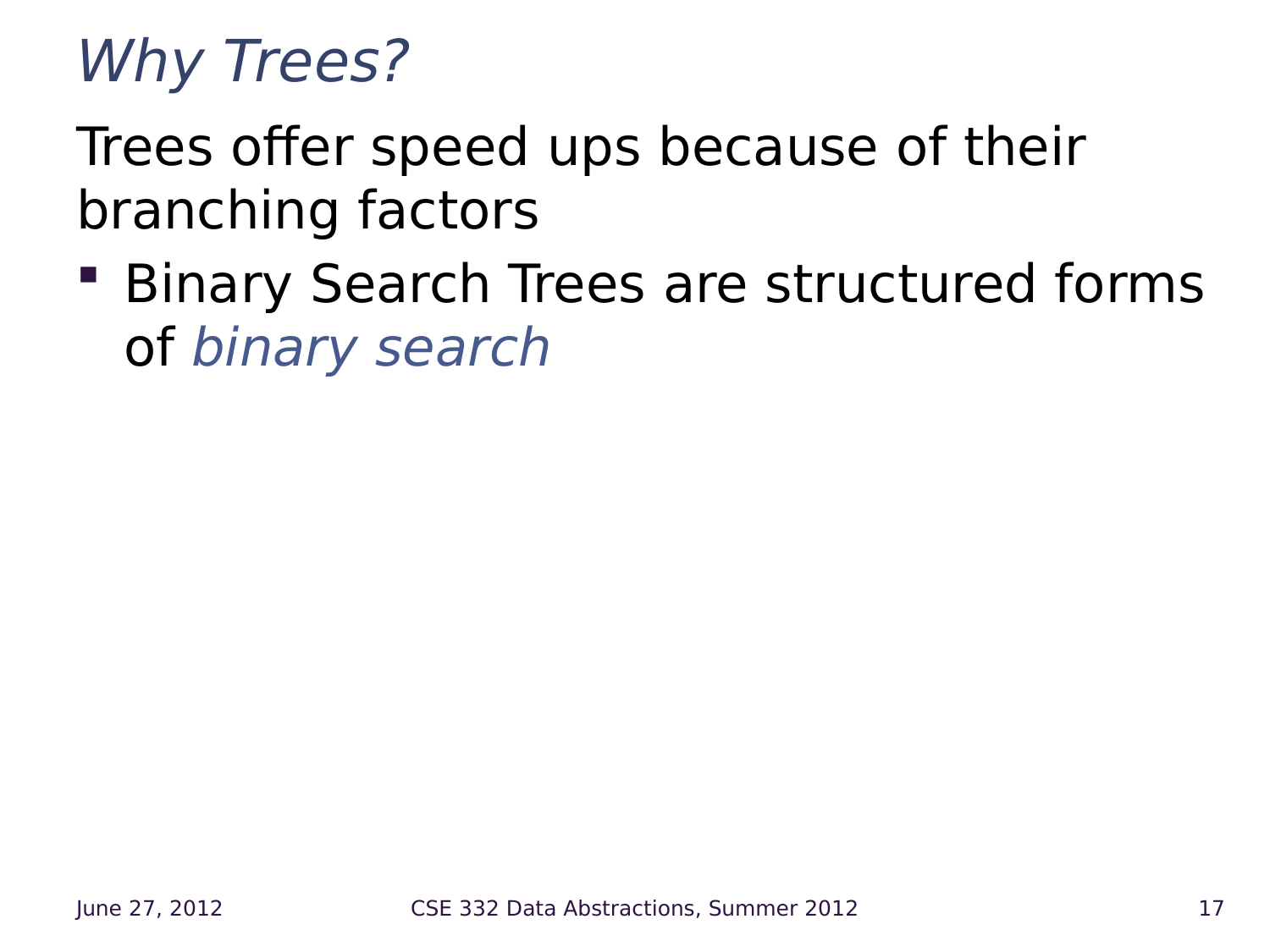

# Why Trees?
Trees offer speed ups because of their branching factors
Binary Search Trees are structured forms of binary search

June 27, 2012
CSE 332 Data Abstractions, Summer 2012
17